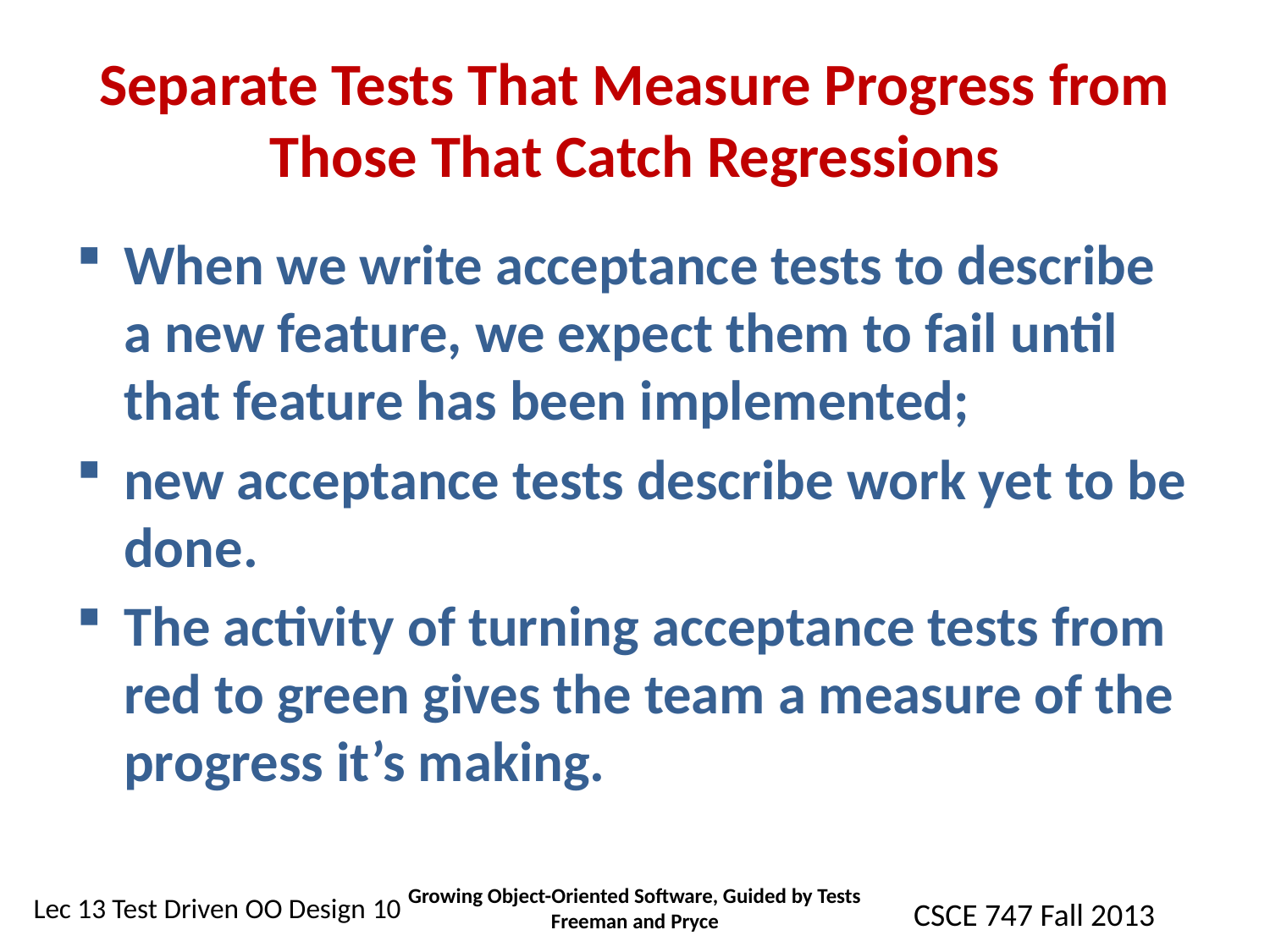

# Separate Tests That Measure Progress from Those That Catch Regressions
When we write acceptance tests to describe a new feature, we expect them to fail until that feature has been implemented;
new acceptance tests describe work yet to be done.
The activity of turning acceptance tests from red to green gives the team a measure of the progress it’s making.

Growing Object-Oriented Software, Guided by Tests Freeman and Pryce